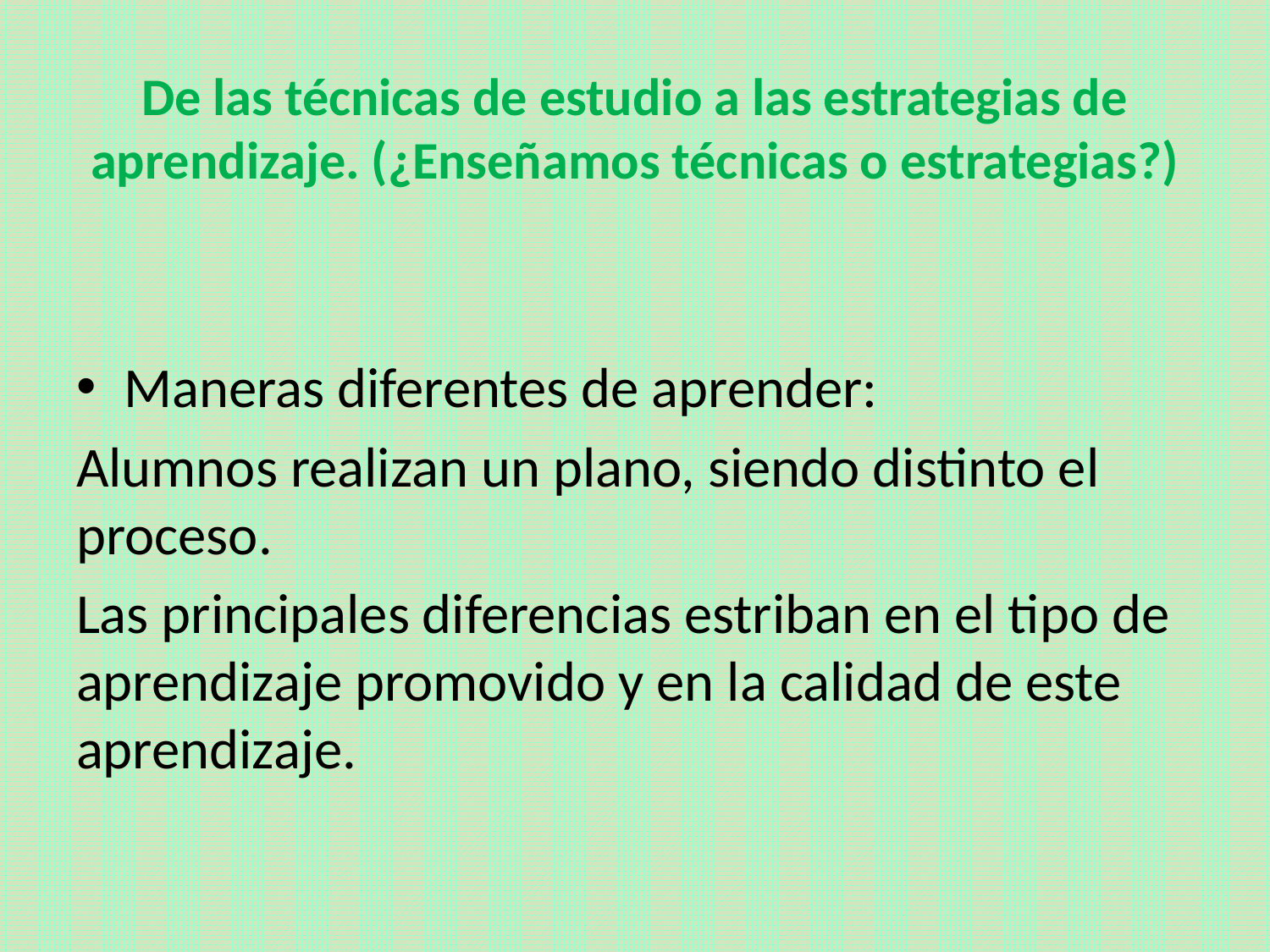

# De las técnicas de estudio a las estrategias de aprendizaje. (¿Enseñamos técnicas o estrategias?)

Maneras diferentes de aprender:
Alumnos realizan un plano, siendo distinto el proceso.
Las principales diferencias estriban en el tipo de aprendizaje promovido y en la calidad de este aprendizaje.